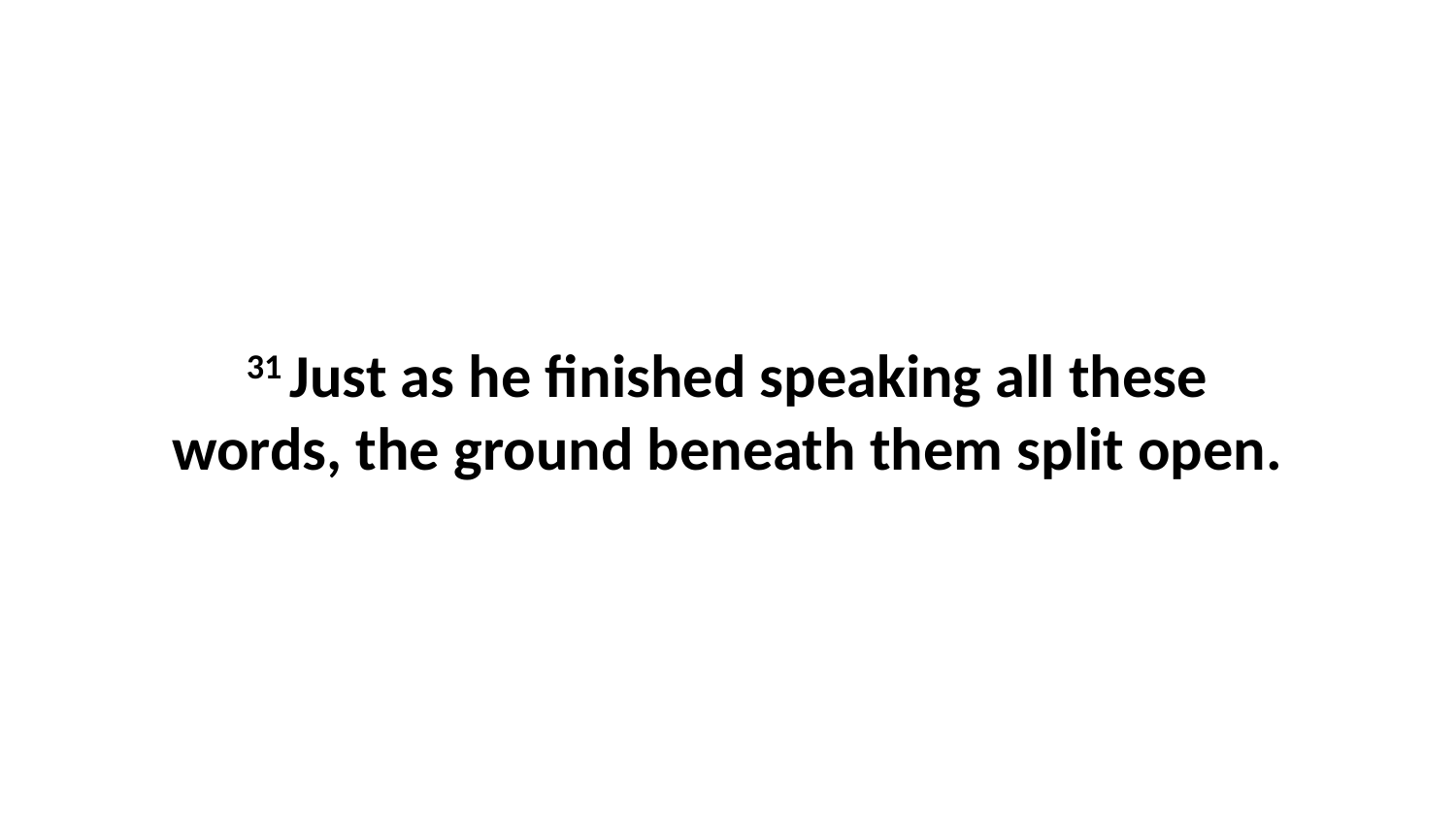

31 Just as he finished speaking all these words, the ground beneath them split open.